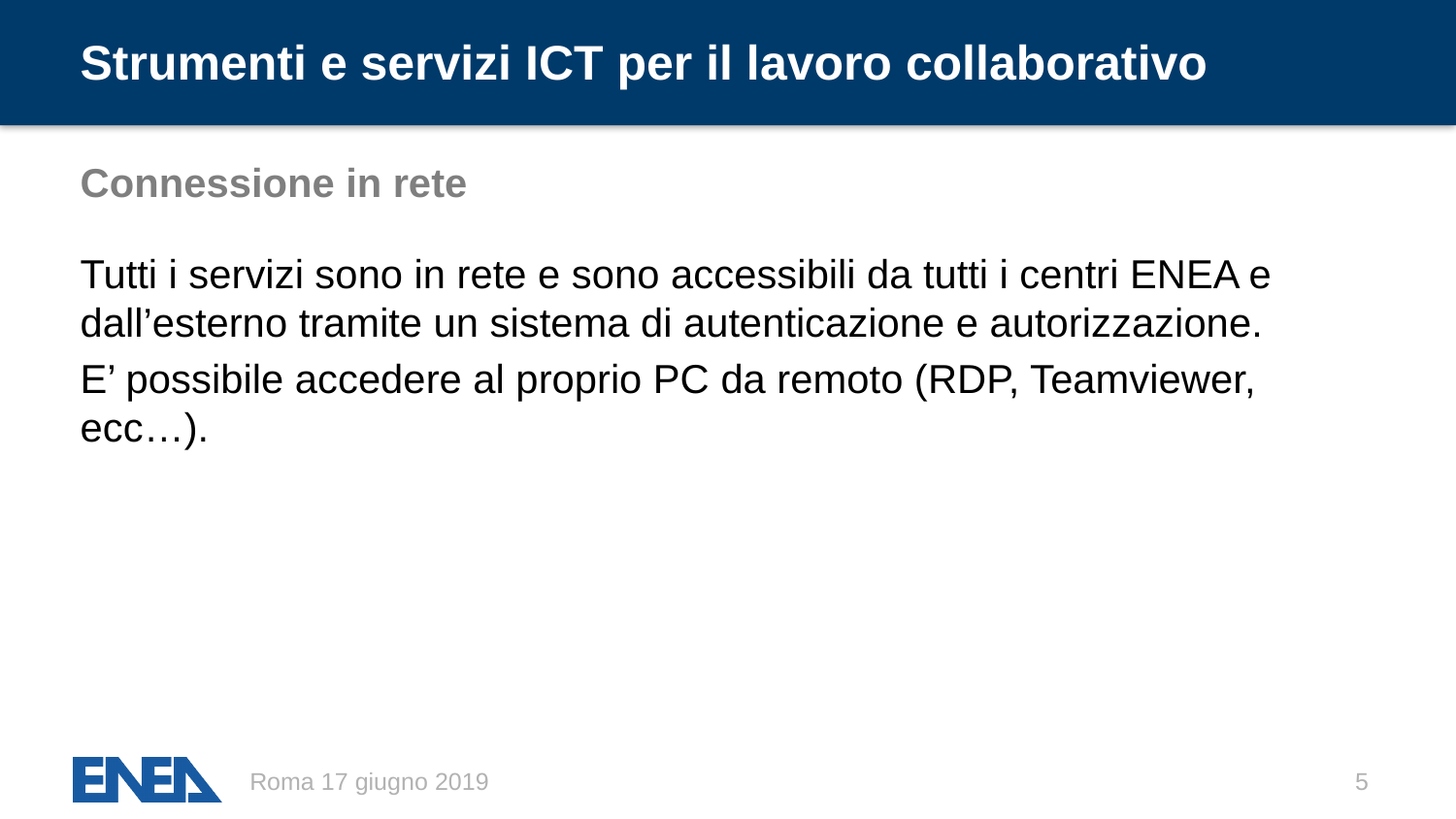

# Strumenti e servizi ICT per il lavoro collaborativo
Connessione in rete
Tutti i servizi sono in rete e sono accessibili da tutti i centri ENEA e dall’esterno tramite un sistema di autenticazione e autorizzazione.
E’ possibile accedere al proprio PC da remoto (RDP, Teamviewer, ecc…).
Roma 17 giugno 2019
5